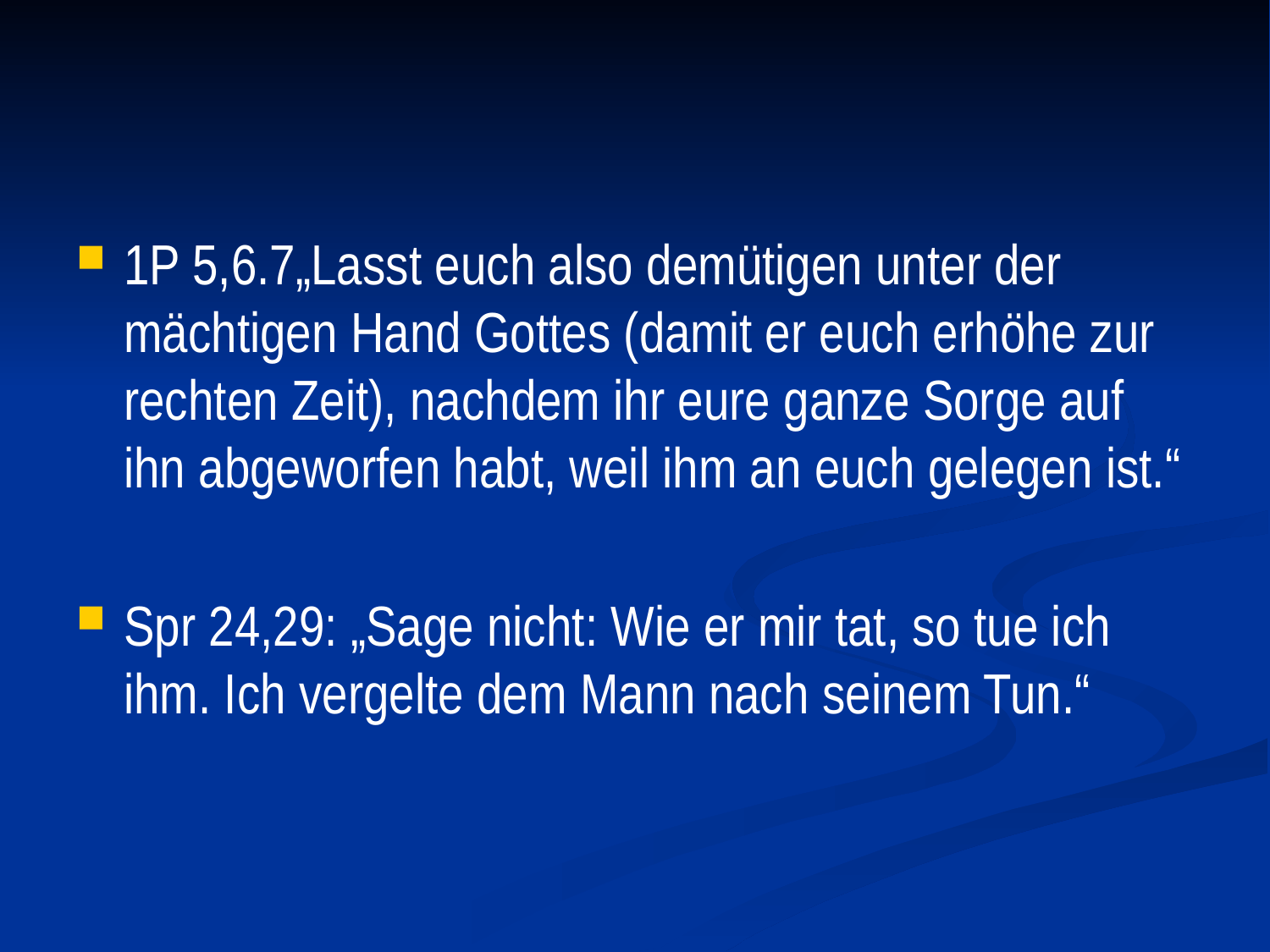

#
1P 5,6.7„Lasst euch also demütigen unter der mächtigen Hand Gottes (damit er euch erhöhe zur rechten Zeit), nachdem ihr eure ganze Sorge auf ihn abgeworfen habt, weil ihm an euch gelegen ist.“

Spr 24,29: „Sage nicht: Wie er mir tat, so tue ich ihm. Ich vergelte dem Mann nach seinem Tun.“